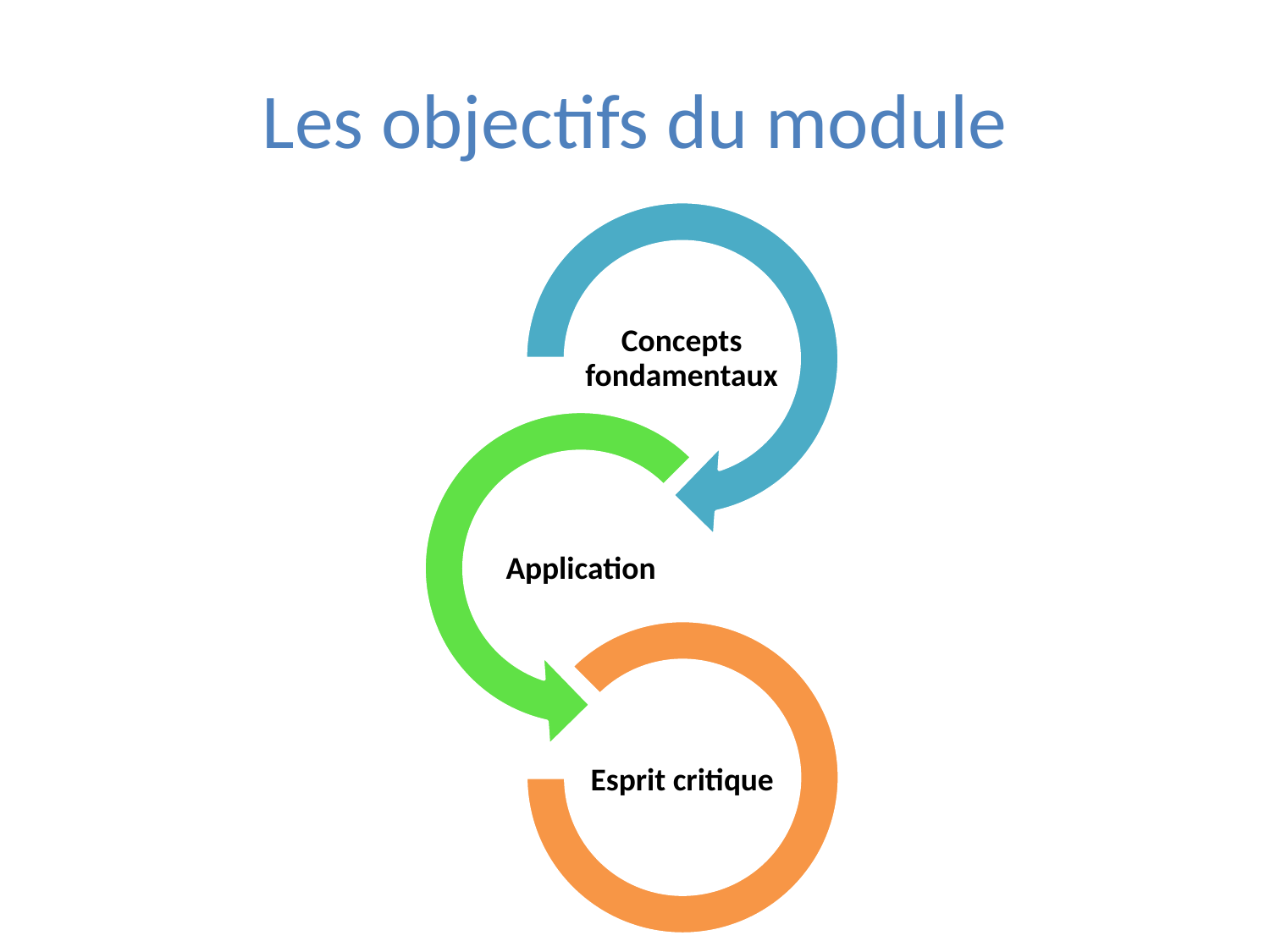

# Les objectifs du module
Concepts fondamentaux
Application
Esprit critique